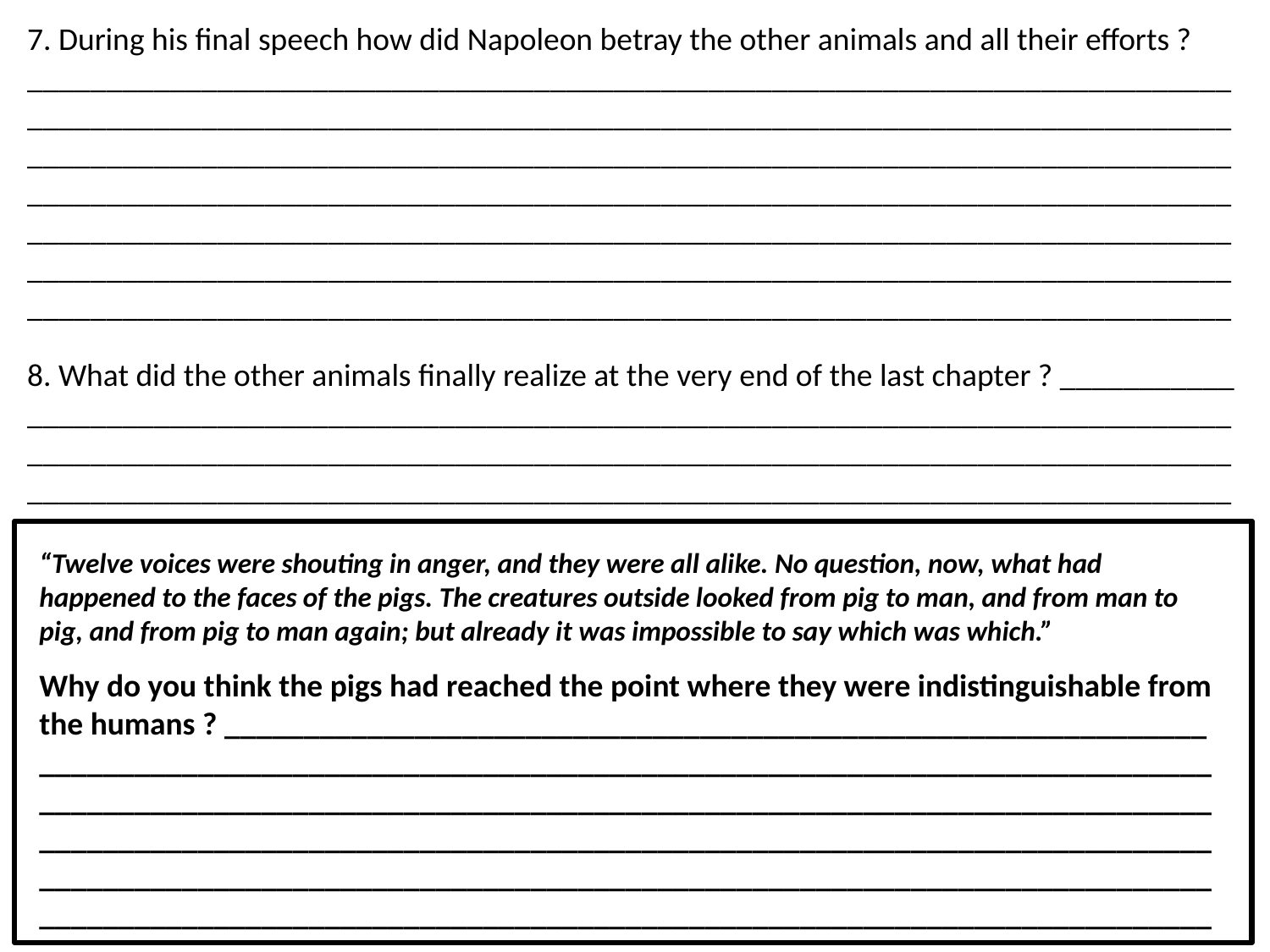

7. During his final speech how did Napoleon betray the other animals and all their efforts ? ____________________________________________________________________________
________________________________________________________________________________________________________________________________________________________________________________________________________________________________________________________________________________________________________________________________________________________________________________________________________________________________________________________________________

8. What did the other animals finally realize at the very end of the last chapter ? ___________
____________________________________________________________________________________________________________________________________________________________________________________________________________________________________

“Twelve voices were shouting in anger, and they were all alike. No question, now, what had happened to the faces of the pigs. The creatures outside looked from pig to man, and from man to pig, and from pig to man again; but already it was impossible to say which was which.”

Why do you think the pigs had reached the point where they were indistinguishable from the humans ? ______________________________________________________________
__________________________________________________________________________________________________________________________________________________________________________________________________________________________________________________________________________________________________________________________________________________________________________________